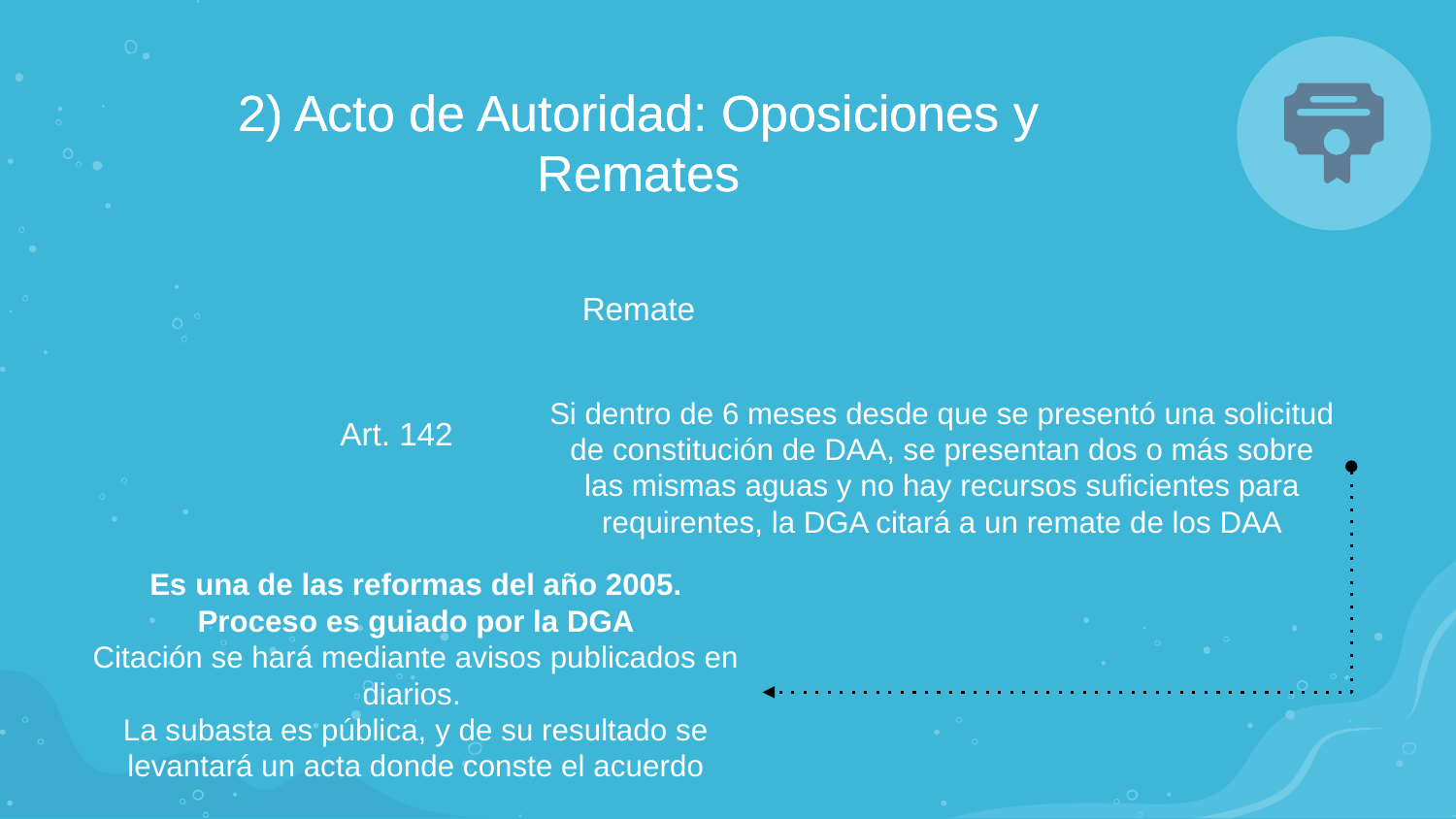

2) Acto de Autoridad: Oposiciones y Remates
2) Acto de Autoridad: Oposiciones y Remates
Remate
Si dentro de 6 meses desde que se presentó una solicitud de constitución de DAA, se presentan dos o más sobre las mismas aguas y no hay recursos suficientes para requirentes, la DGA citará a un remate de los DAA
Art. 142
Es una de las reformas del año 2005.
Proceso es guiado por la DGA
Citación se hará mediante avisos publicados en diarios.
La subasta es pública, y de su resultado se levantará un acta donde conste el acuerdo